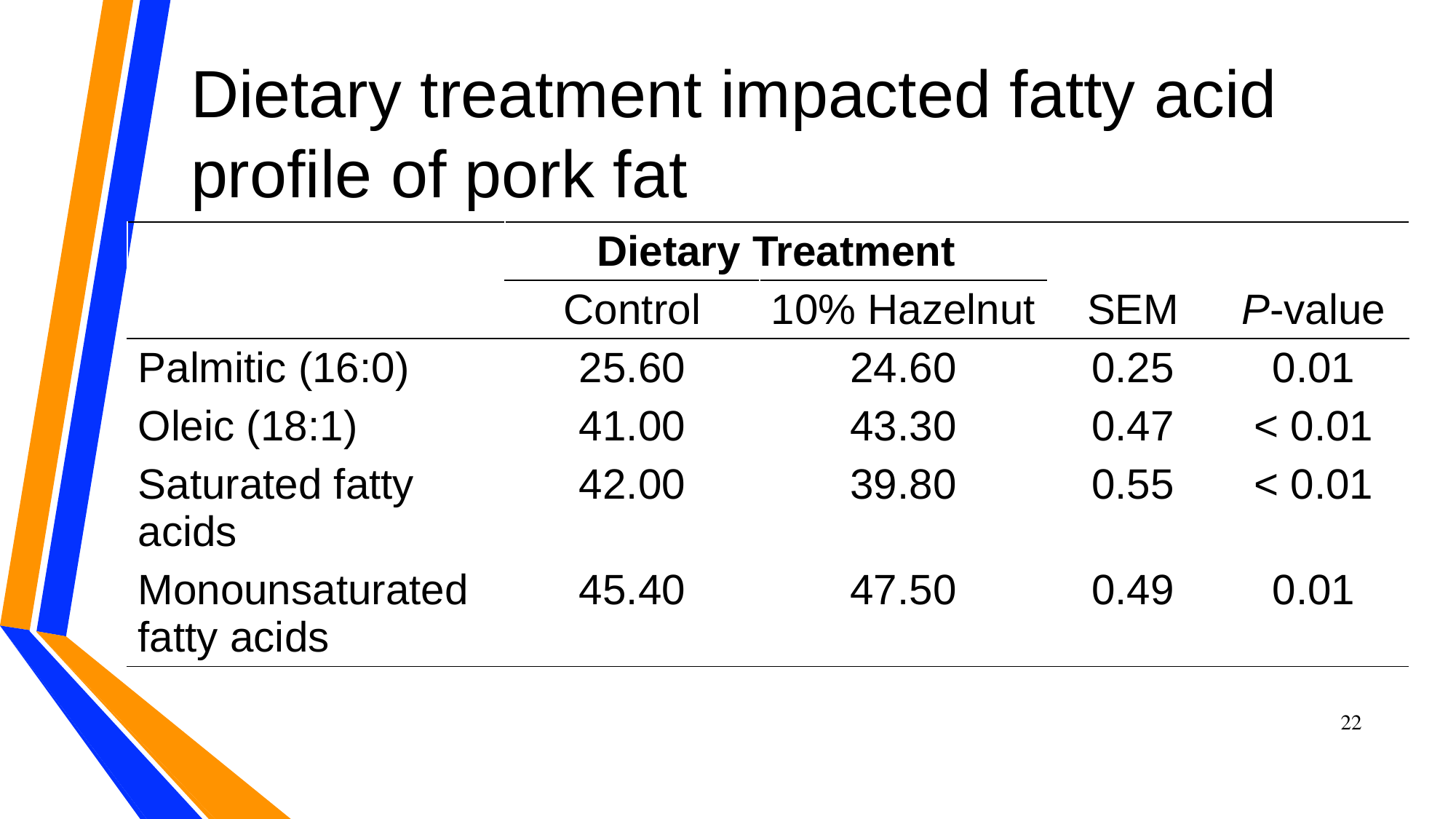

# Dietary treatment impacted fatty acid profile of pork fat
|  | Dietary Treatment |  |  |  |
| --- | --- | --- | --- | --- |
|  | Control | 10% Hazelnut | SEM | P-value |
| Palmitic (16:0) | 25.60 | 24.60 | 0.25 | 0.01 |
| Oleic (18:1) | 41.00 | 43.30 | 0.47 | < 0.01 |
| Saturated fatty acids | 42.00 | 39.80 | 0.55 | < 0.01 |
| Monounsaturated fatty acids | 45.40 | 47.50 | 0.49 | 0.01 |
22